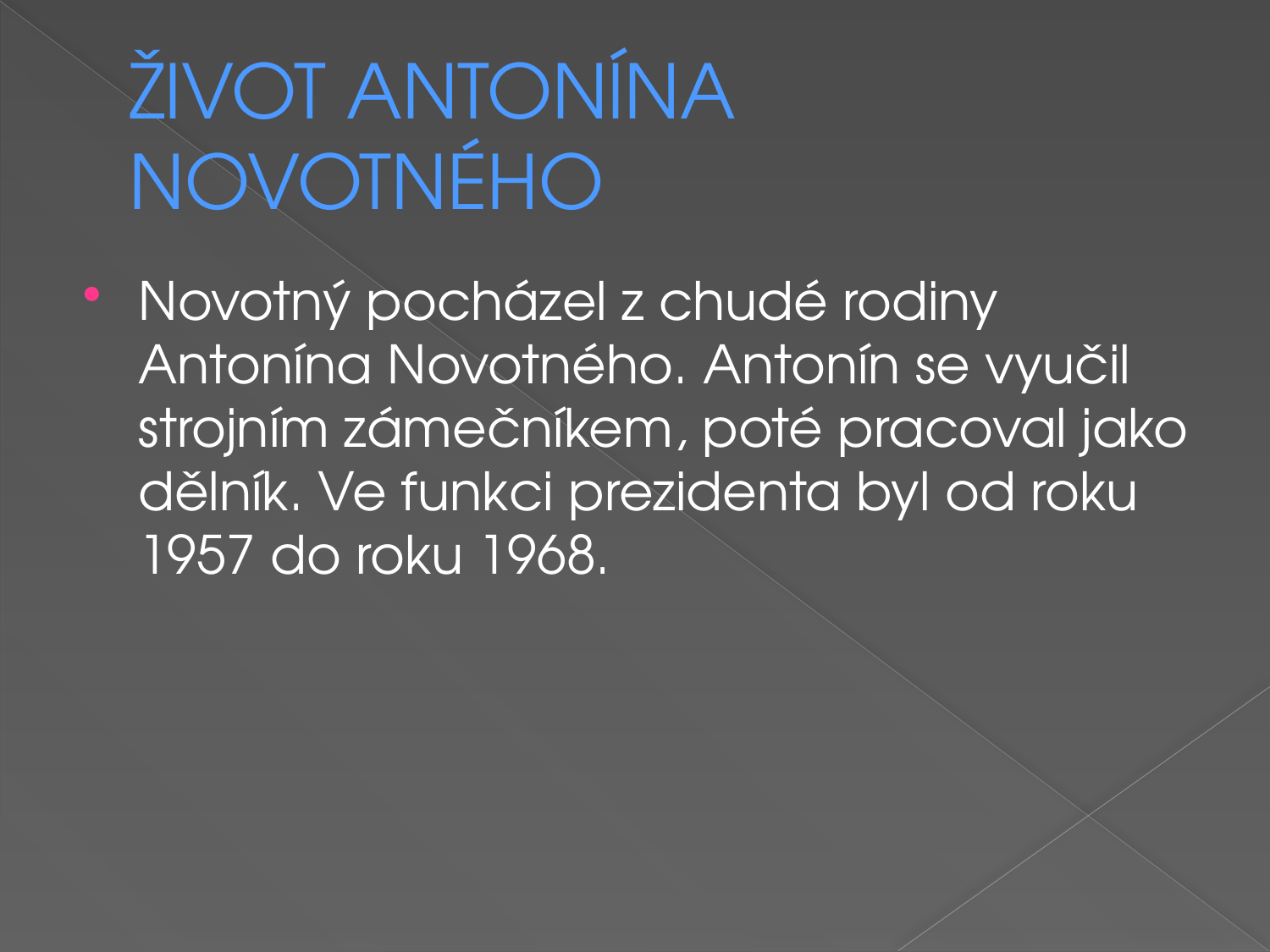

# ŽIVOT ANTONÍNA NOVOTNÉHO
Novotný pocházel z chudé rodiny Antonína Novotného. Antonín se vyučil strojním zámečníkem, poté pracoval jako dělník. Ve funkci prezidenta byl od roku 1957 do roku 1968.